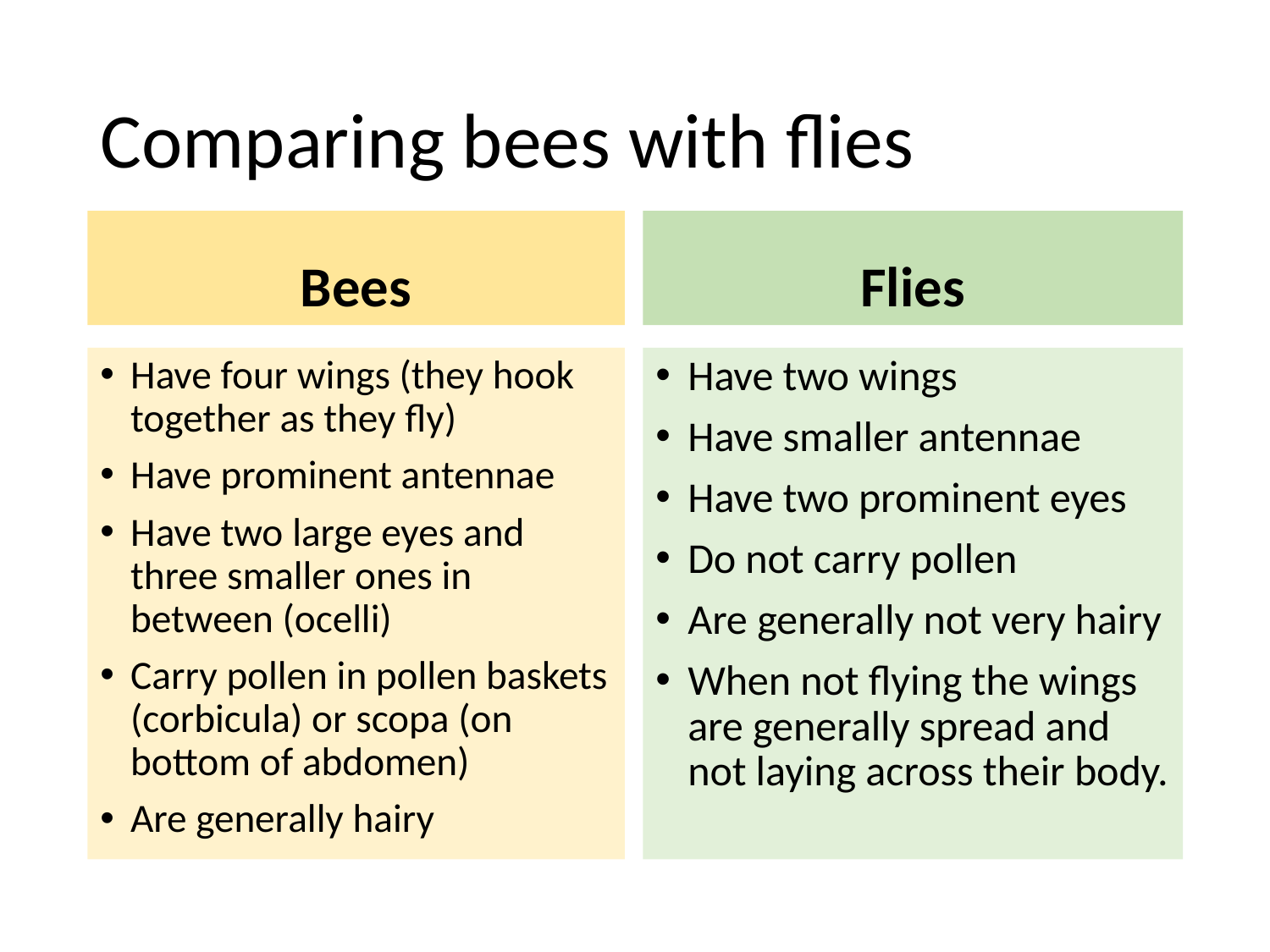

# Comparing bees with flies
Bees
Flies
Have four wings (they hook together as they fly)
Have prominent antennae
Have two large eyes and three smaller ones in between (ocelli)
Carry pollen in pollen baskets (corbicula) or scopa (on bottom of abdomen)
Are generally hairy
Have two wings
Have smaller antennae
Have two prominent eyes
Do not carry pollen
Are generally not very hairy
When not flying the wings are generally spread and not laying across their body.